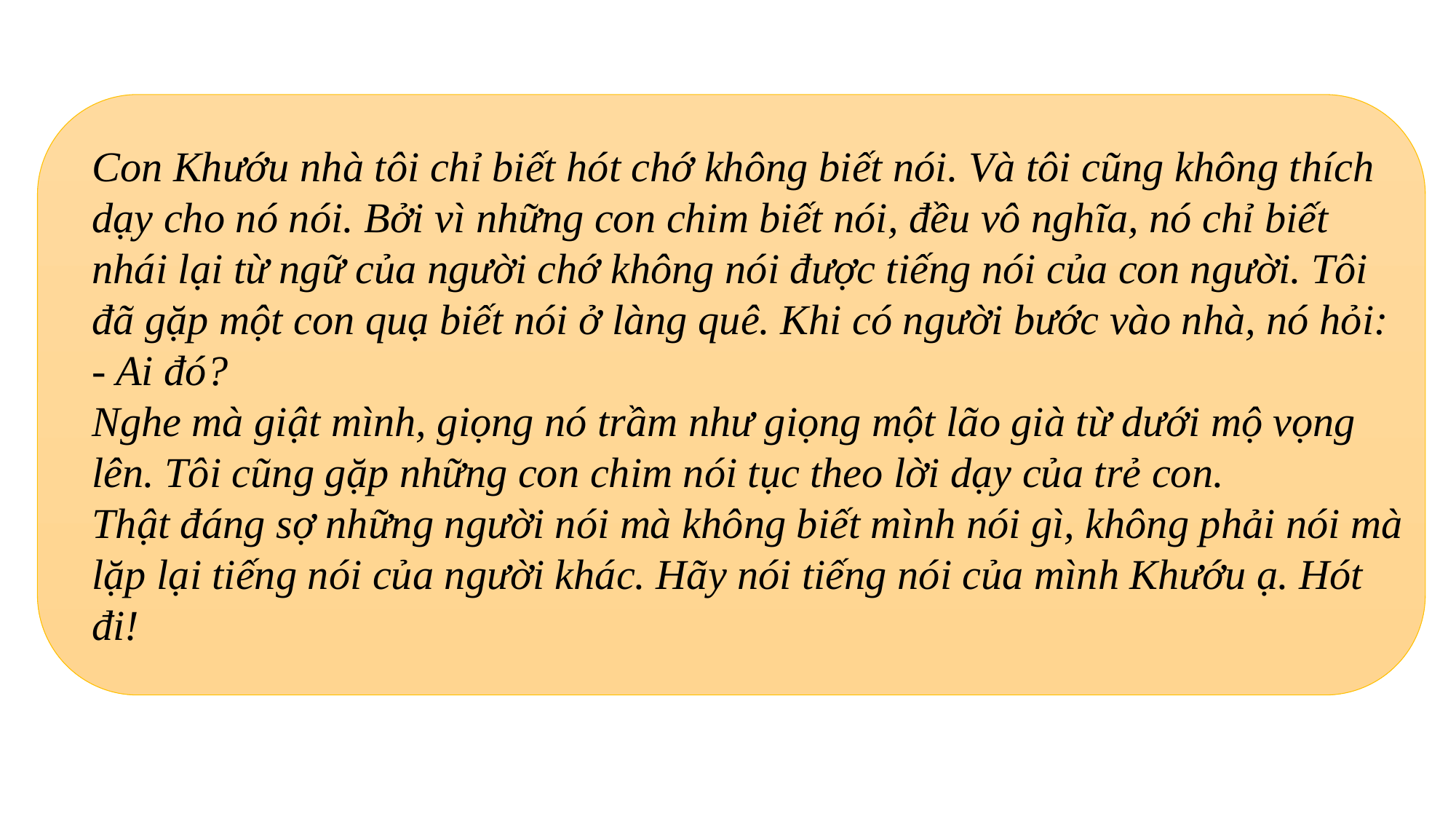

Con Khướu nhà tôi chỉ biết hót chớ không biết nói. Và tôi cũng không thích dạy cho nó nói. Bởi vì những con chim biết nói, đều vô nghĩa, nó chỉ biết nhái lại từ ngữ của người chớ không nói được tiếng nói của con người. Tôi đã gặp một con quạ biết nói ở làng quê. Khi có người bước vào nhà, nó hỏi:
- Ai đó?
Nghe mà giật mình, giọng nó trầm như giọng một lão già từ dưới mộ vọng lên. Tôi cũng gặp những con chim nói tục theo lời dạy của trẻ con.
Thật đáng sợ những người nói mà không biết mình nói gì, không phải nói mà lặp lại tiếng nói của người khác. Hãy nói tiếng nói của mình Khướu ạ. Hót đi!